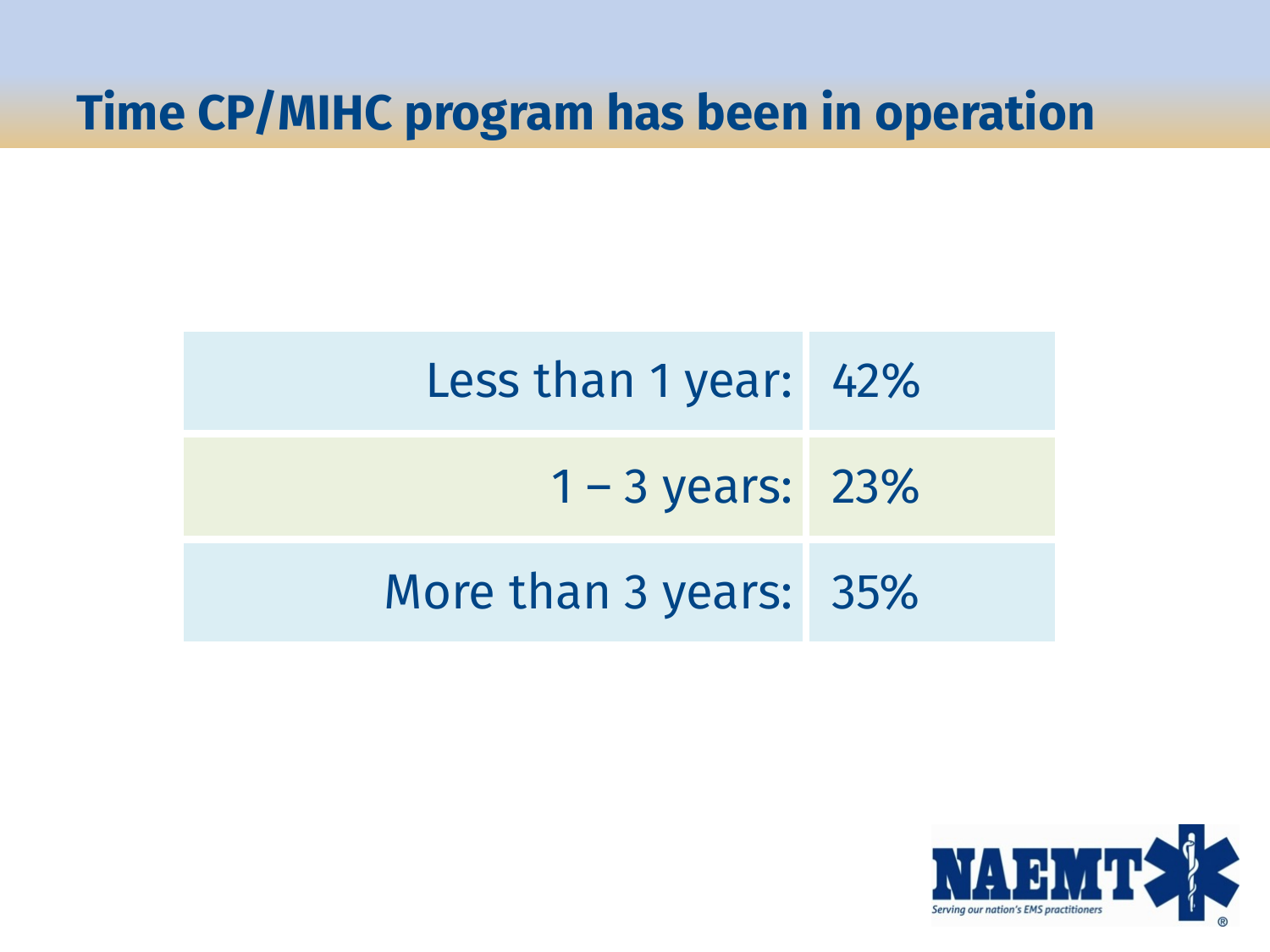

# Time CP/MIHC program has been in operation
| Less than 1 year: | 42% |
| --- | --- |
| 1 – 3 years: | 23% |
| More than 3 years: | 35% |